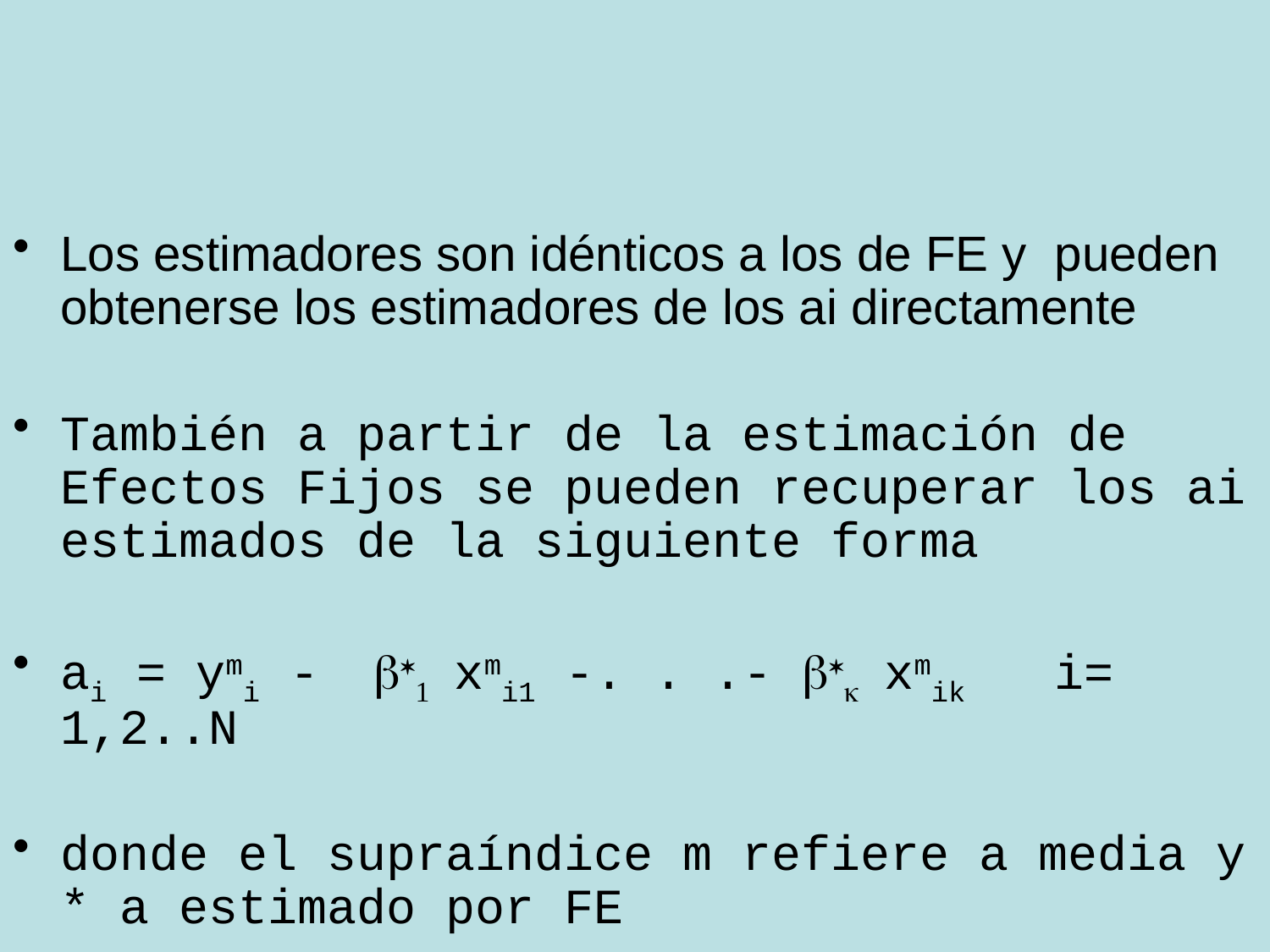

#
Los estimadores son idénticos a los de FE y  pueden obtenerse los estimadores de los ai directamente

También a partir de la estimación de Efectos Fijos se pueden recuperar los ai estimados de la siguiente forma

ai = ymi -  β∗1 xmi1 -. . .- β∗κ xmik   i= 1,2..N

donde el supraíndice m refiere a media y * a estimado por FE